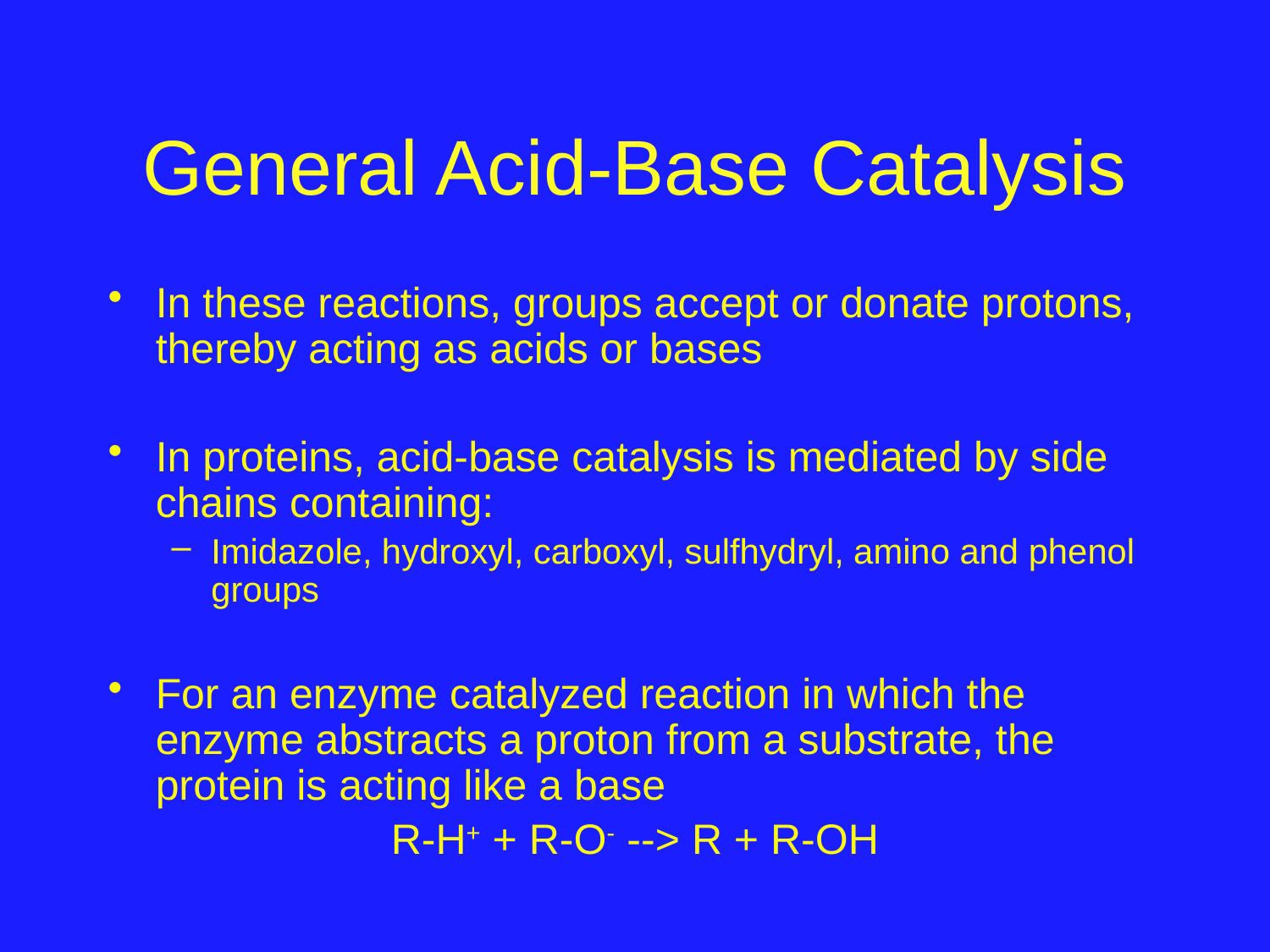

# General Acid-Base Catalysis
In these reactions, groups accept or donate protons, thereby acting as acids or bases

In proteins, acid-base catalysis is mediated by side chains containing:
Imidazole, hydroxyl, carboxyl, sulfhydryl, amino and phenol groups

For an enzyme catalyzed reaction in which the enzyme abstracts a proton from a substrate, the protein is acting like a base
R-H+ + R-O- --> R + R-OH